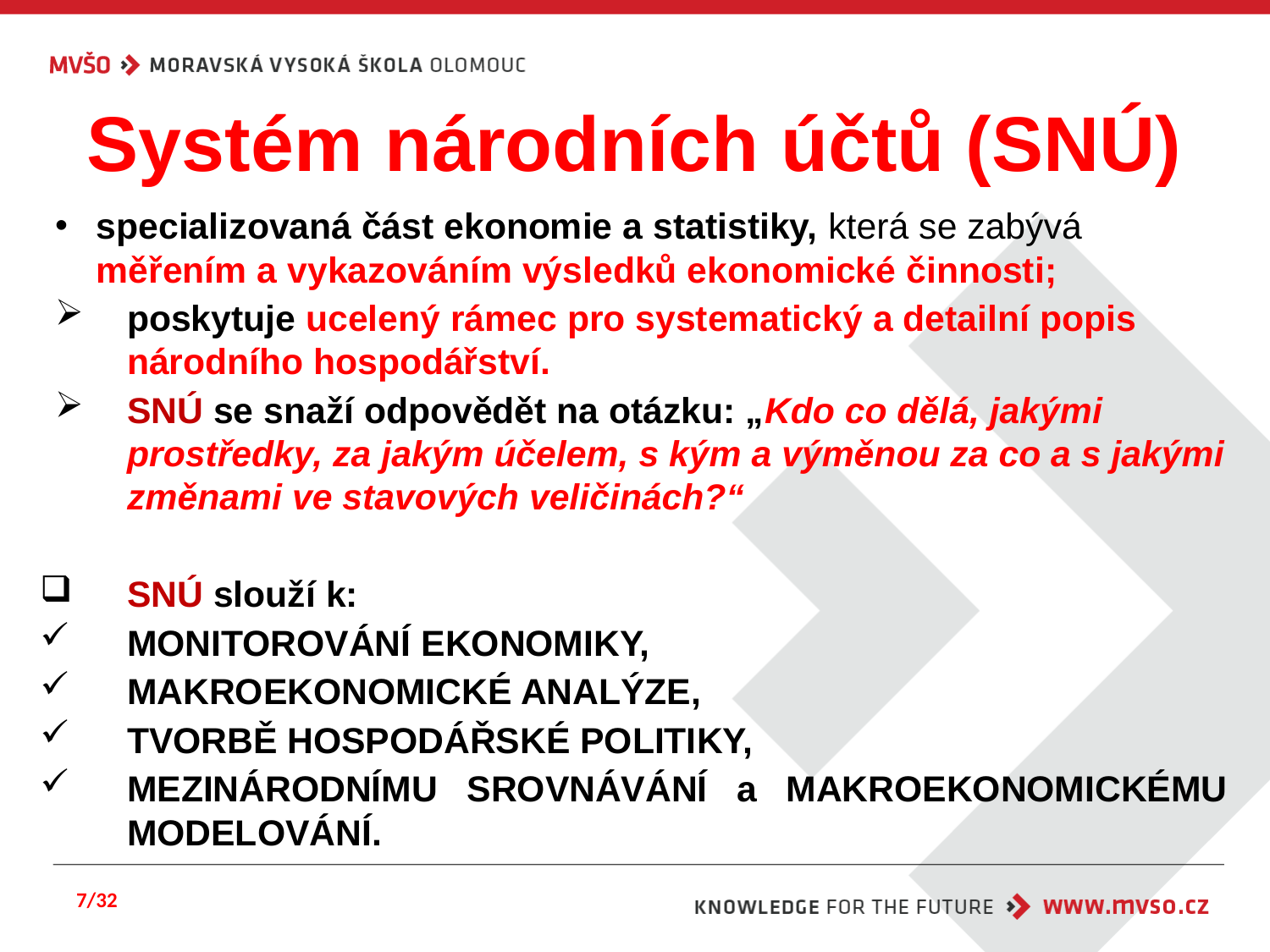

# Systém národních účtů (SNÚ)
specializovaná část ekonomie a statistiky, která se zabývá měřením a vykazováním výsledků ekonomické činnosti;
poskytuje ucelený rámec pro systematický a detailní popis národního hospodářství.
SNÚ se snaží odpovědět na otázku: „Kdo co dělá, jakými prostředky, za jakým účelem, s kým a výměnou za co a s jakými změnami ve stavových veličinách?“

SNÚ slouží k:
MONITOROVÁNÍ EKONOMIKY,
MAKROEKONOMICKÉ ANALÝZE,
TVORBĚ HOSPODÁŘSKÉ POLITIKY,
MEZINÁRODNÍMU SROVNÁVÁNÍ a MAKROEKONOMICKÉMU MODELOVÁNÍ.
7/32